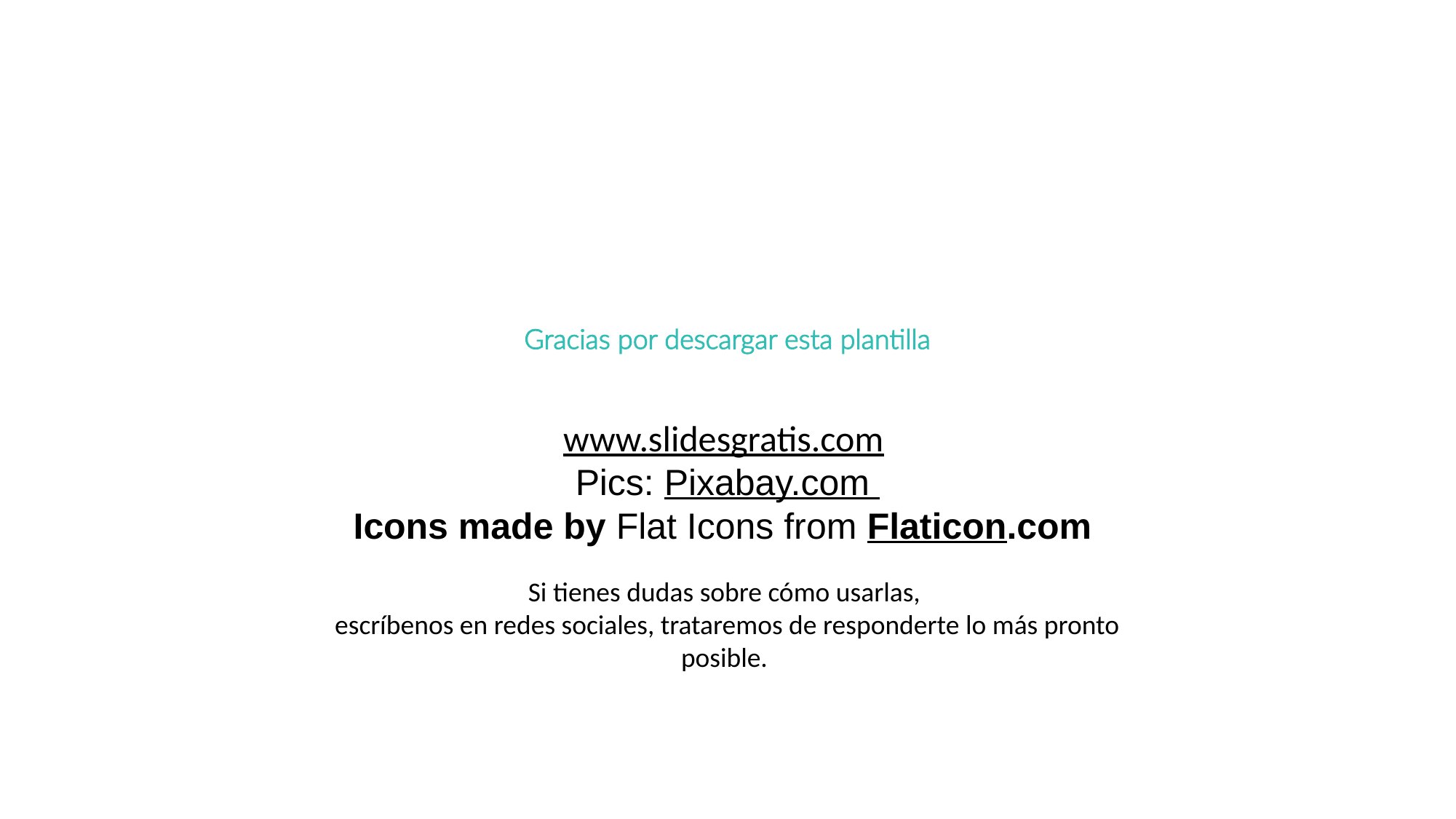

Gracias por descargar esta plantilla
www.slidesgratis.com
Pics: Pixabay.com
Icons made by Flat Icons from Flaticon.com

Si tienes dudas sobre cómo usarlas,
escríbenos en redes sociales, trataremos de responderte lo más pronto posible.